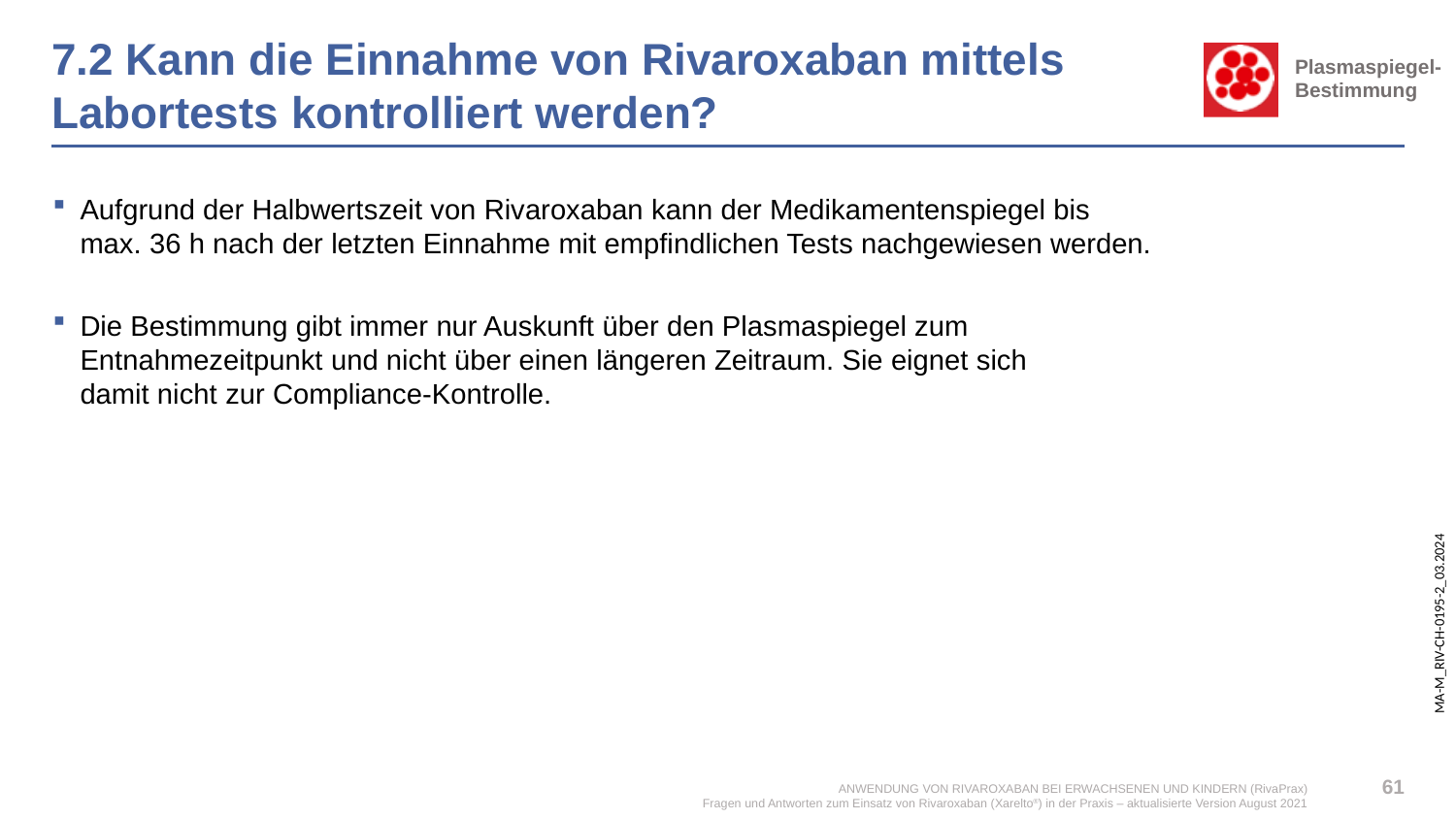

# 7.2 Kann die Einnahme von Rivaroxaban mittels Labortests kontrolliert werden?
Aufgrund der Halbwertszeit von Rivaroxaban kann der Medikamentenspiegel bis
max. 36 h nach der letzten Einnahme mit empfindlichen Tests nachgewiesen werden.
Die Bestimmung gibt immer nur Auskunft über den Plasmaspiegel zum Entnahmezeitpunkt und nicht über einen längeren Zeitraum. Sie eignet sich
damit nicht zur Compliance-Kontrolle.

61